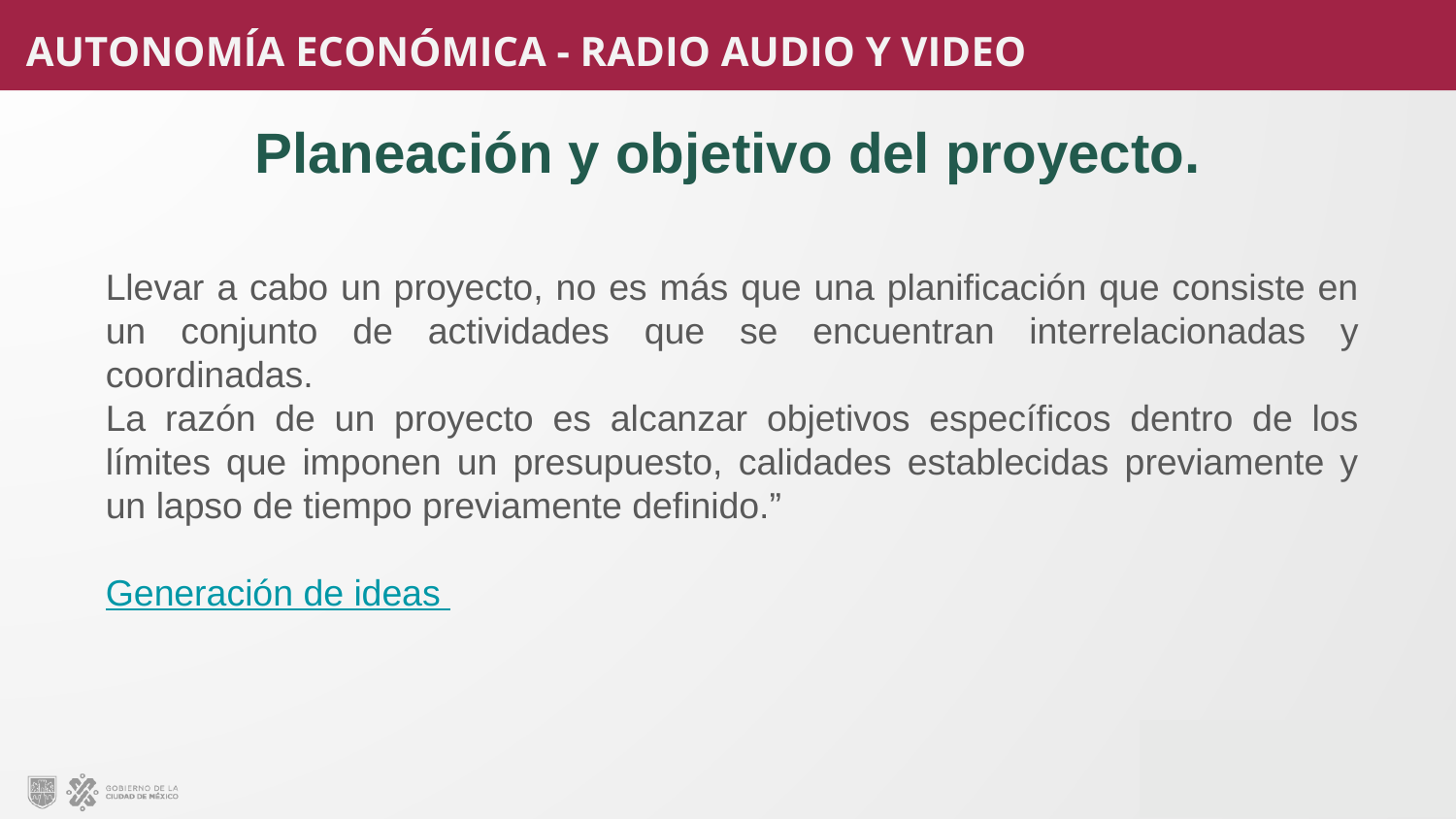

# Planeación y objetivo del proyecto.

Llevar a cabo un proyecto, no es más que una planificación que consiste en un conjunto de actividades que se encuentran interrelacionadas y coordinadas.
La razón de un proyecto es alcanzar objetivos específicos dentro de los límites que imponen un presupuesto, calidades establecidas previamente y un lapso de tiempo previamente definido.”

Generación de ideas